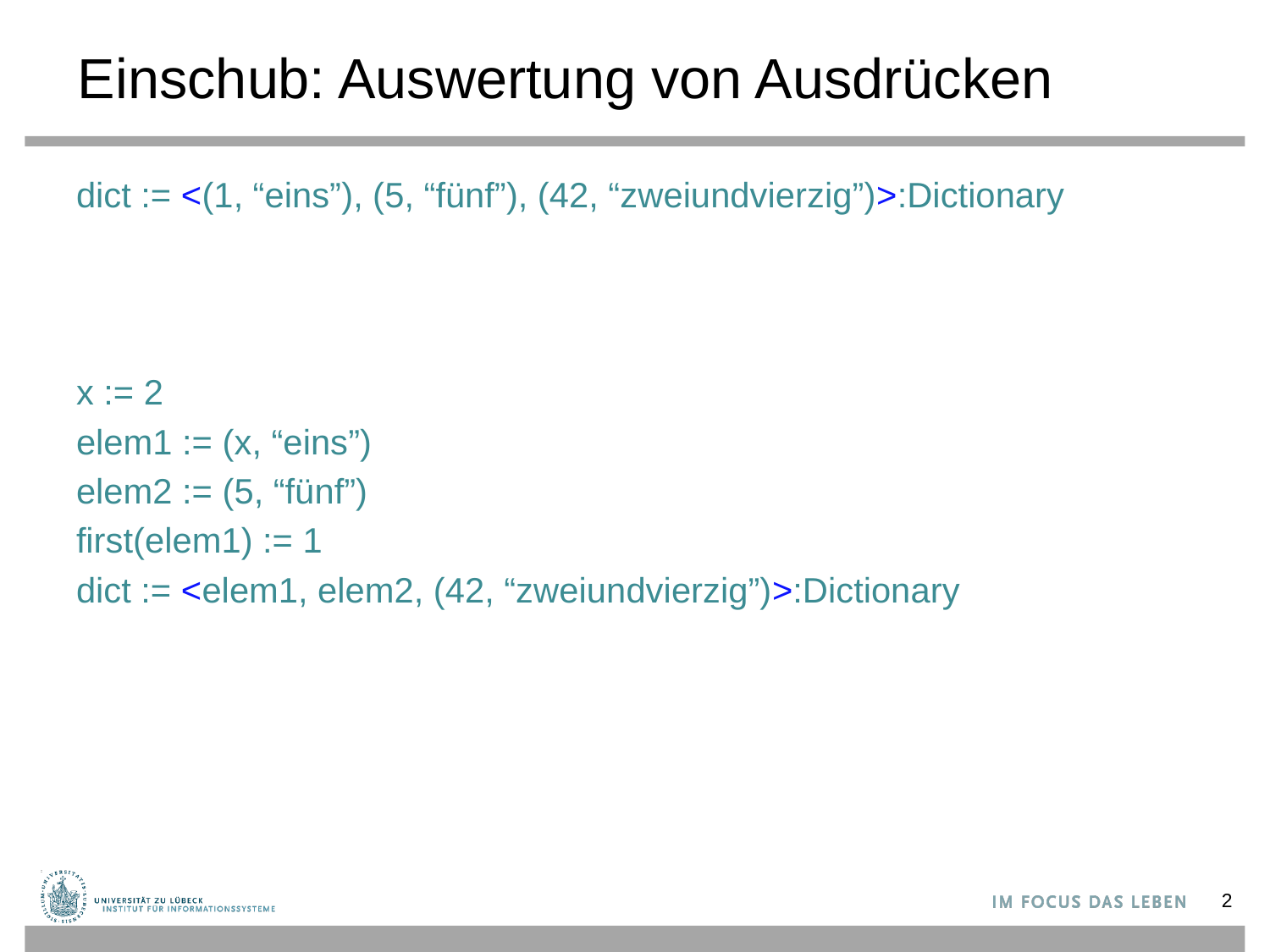

# Einschub: Auswertung von Ausdrücken
dict := <(1, “eins”), (5, “fünf”), (42, “zweiundvierzig”)>:Dictionary

x := 2
elem1 := (x, “eins”)
elem2 := (5, “fünf”)
first(elem1) := 1
dict := <elem1, elem2, (42, “zweiundvierzig”)>:Dictionary

2